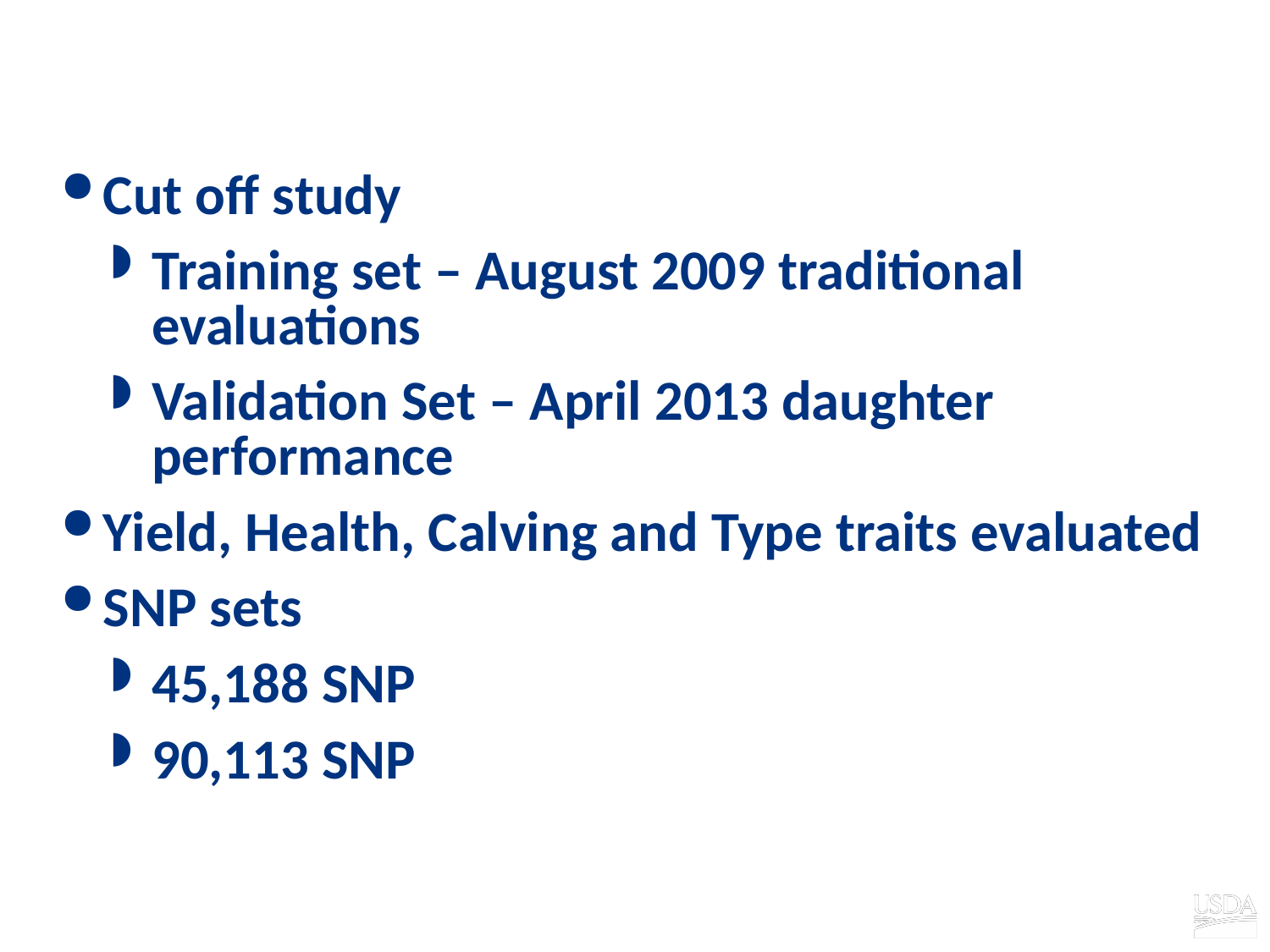

# Genomic evaluation
Cut off study
Training set – August 2009 traditional evaluations
Validation Set – April 2013 daughter performance
Yield, Health, Calving and Type traits evaluated
SNP sets
45,188 SNP
90,113 SNP